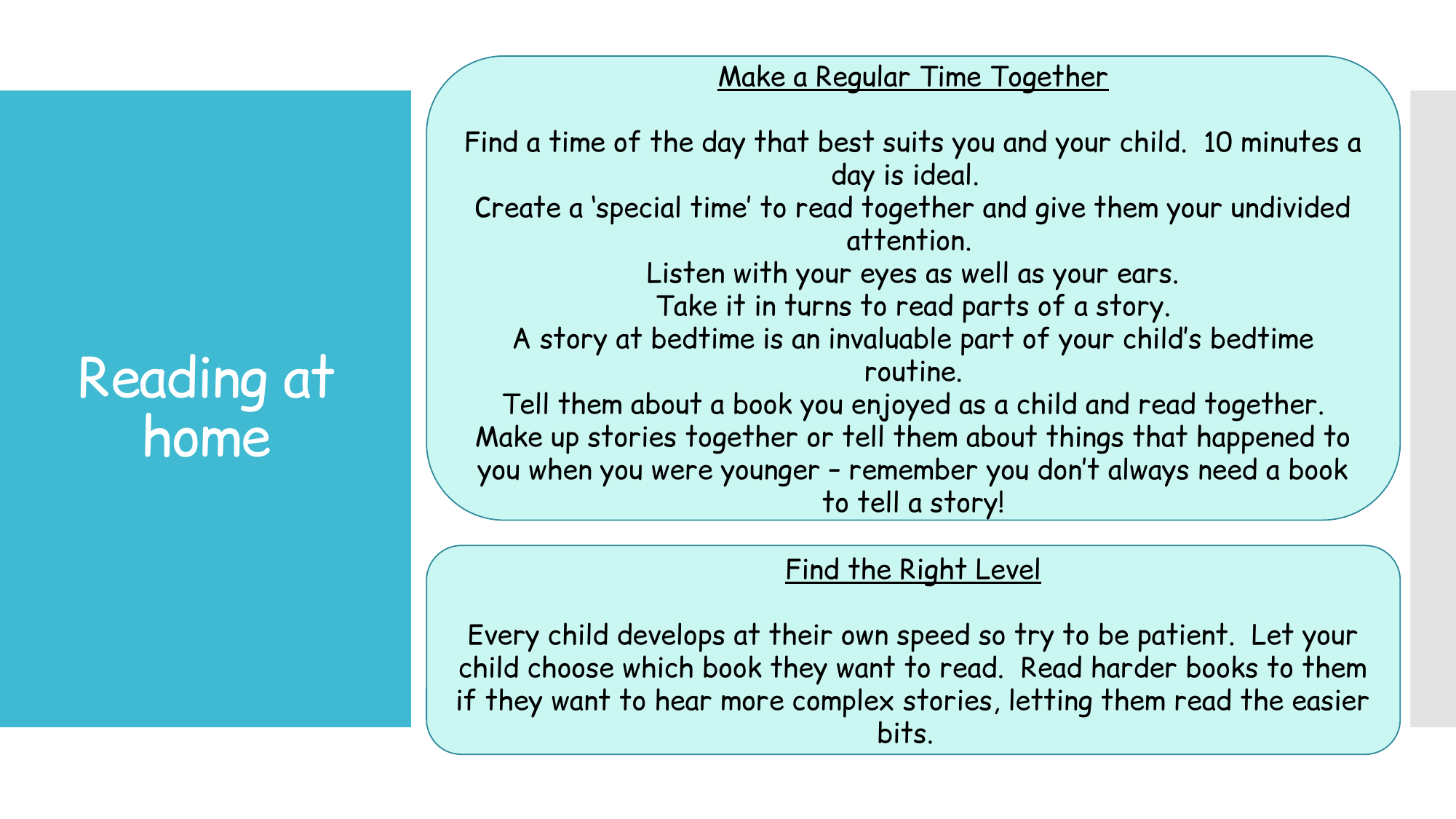

Make a Regular Time Together

Find a time of the day that best suits you and your child.  10 minutes a day is ideal.
Create a ‘special time’ to read together and give them your undivided attention.
Listen with your eyes as well as your ears.
Take it in turns to read parts of a story.
A story at bedtime is an invaluable part of your child’s bedtime routine.
Tell them about a book you enjoyed as a child and read together.
Make up stories together or tell them about things that happened to you when you were younger – remember you don’t always need a book to tell a story!
# Reading at home
Find the Right Level

Every child develops at their own speed so try to be patient.  Let your child choose which book they want to read.  Read harder books to them if they want to hear more complex stories, letting them read the easier bits.